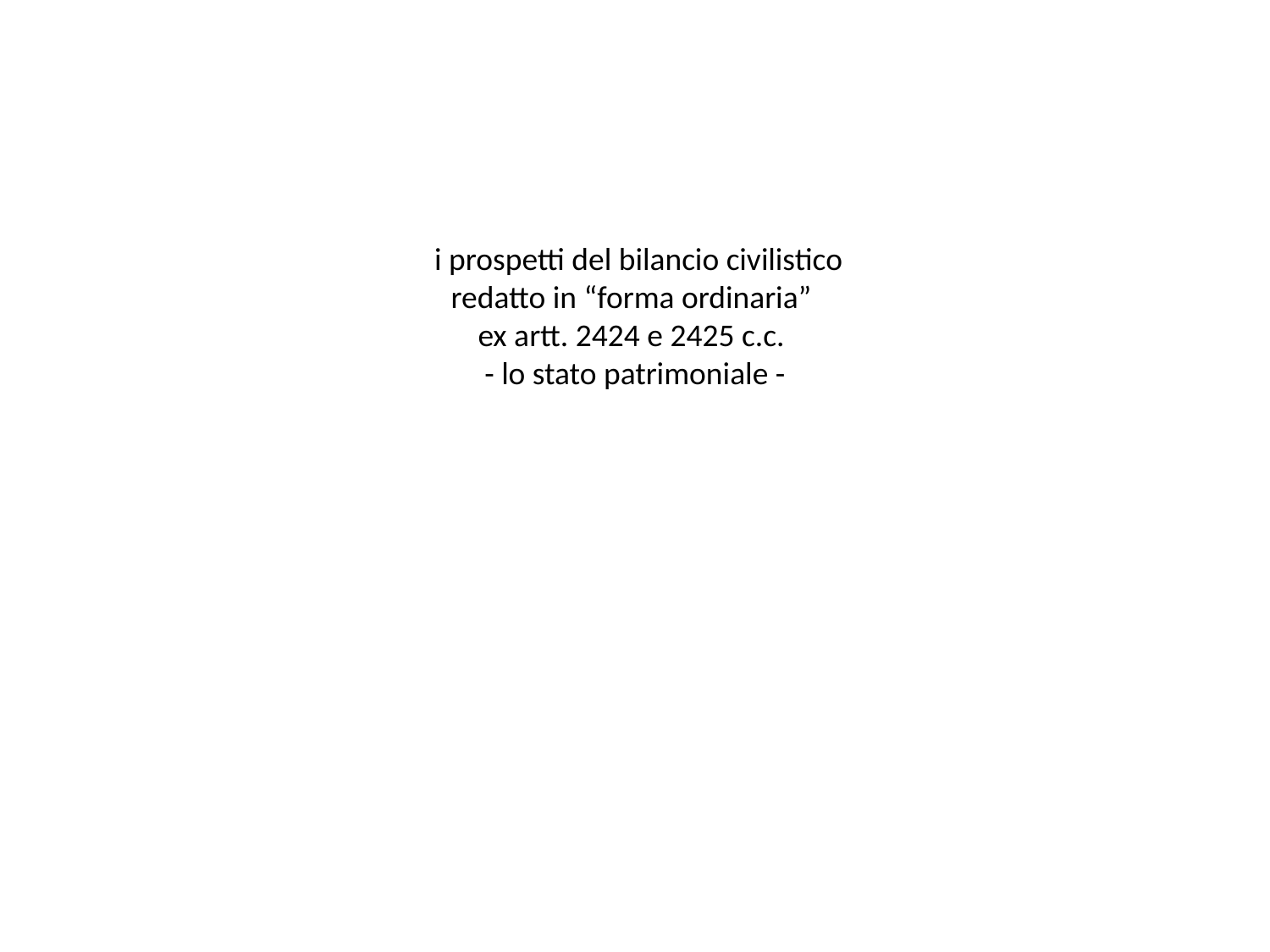

# i prospetti del bilancio civilistico redatto in “forma ordinaria” ex artt. 2424 e 2425 c.c. - lo stato patrimoniale -